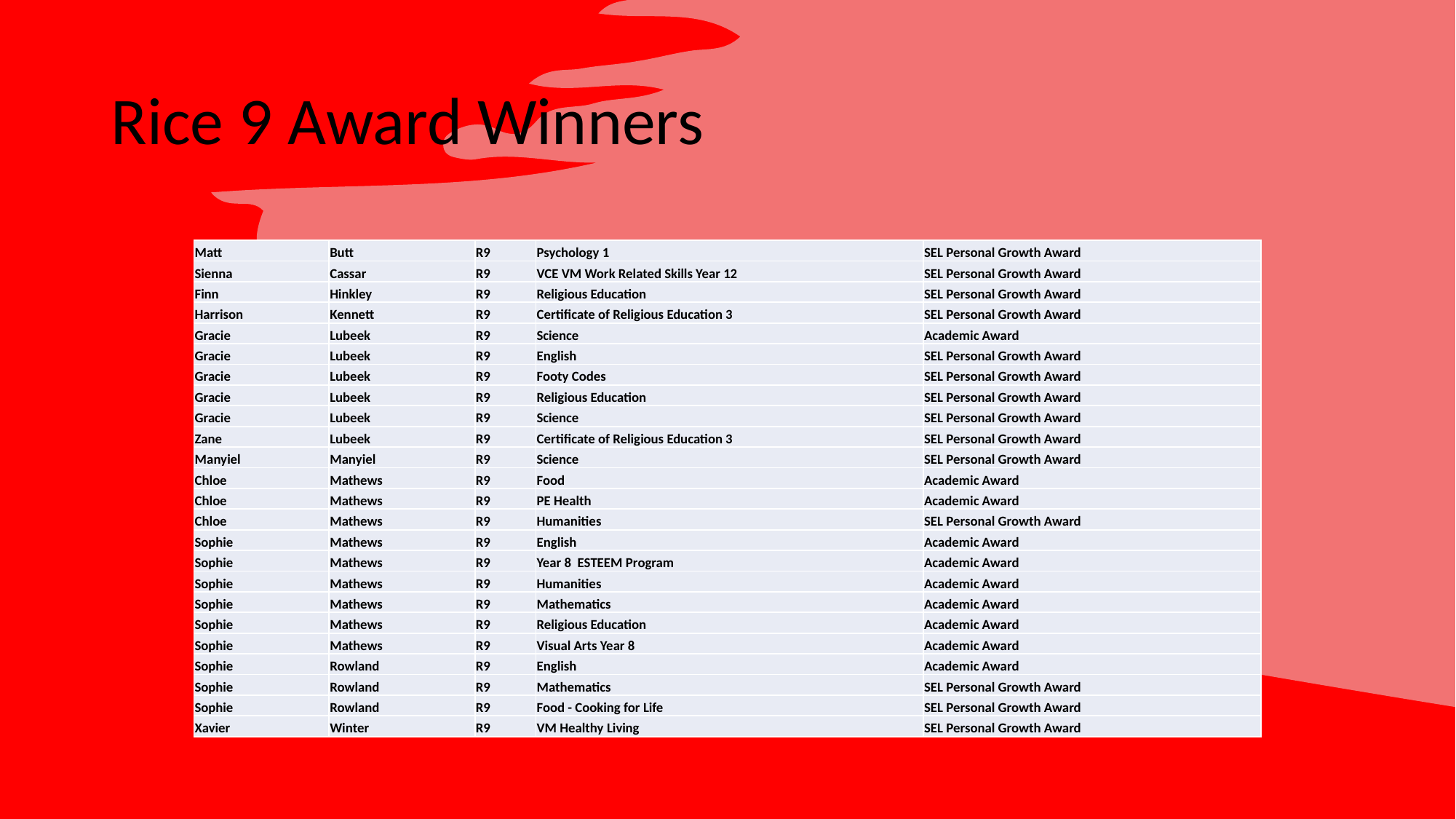

# Rice 9 Award Winners
| Matt | Butt | R9 | Psychology 1 | SEL Personal Growth Award |
| --- | --- | --- | --- | --- |
| Sienna | Cassar | R9 | VCE VM Work Related Skills Year 12 | SEL Personal Growth Award |
| Finn | Hinkley | R9 | Religious Education | SEL Personal Growth Award |
| Harrison | Kennett | R9 | Certificate of Religious Education 3 | SEL Personal Growth Award |
| Gracie | Lubeek | R9 | Science | Academic Award |
| Gracie | Lubeek | R9 | English | SEL Personal Growth Award |
| Gracie | Lubeek | R9 | Footy Codes | SEL Personal Growth Award |
| Gracie | Lubeek | R9 | Religious Education | SEL Personal Growth Award |
| Gracie | Lubeek | R9 | Science | SEL Personal Growth Award |
| Zane | Lubeek | R9 | Certificate of Religious Education 3 | SEL Personal Growth Award |
| Manyiel | Manyiel | R9 | Science | SEL Personal Growth Award |
| Chloe | Mathews | R9 | Food | Academic Award |
| Chloe | Mathews | R9 | PE Health | Academic Award |
| Chloe | Mathews | R9 | Humanities | SEL Personal Growth Award |
| Sophie | Mathews | R9 | English | Academic Award |
| Sophie | Mathews | R9 | Year 8 ESTEEM Program | Academic Award |
| Sophie | Mathews | R9 | Humanities | Academic Award |
| Sophie | Mathews | R9 | Mathematics | Academic Award |
| Sophie | Mathews | R9 | Religious Education | Academic Award |
| Sophie | Mathews | R9 | Visual Arts Year 8 | Academic Award |
| Sophie | Rowland | R9 | English | Academic Award |
| Sophie | Rowland | R9 | Mathematics | SEL Personal Growth Award |
| Sophie | Rowland | R9 | Food - Cooking for Life | SEL Personal Growth Award |
| Xavier | Winter | R9 | VM Healthy Living | SEL Personal Growth Award |